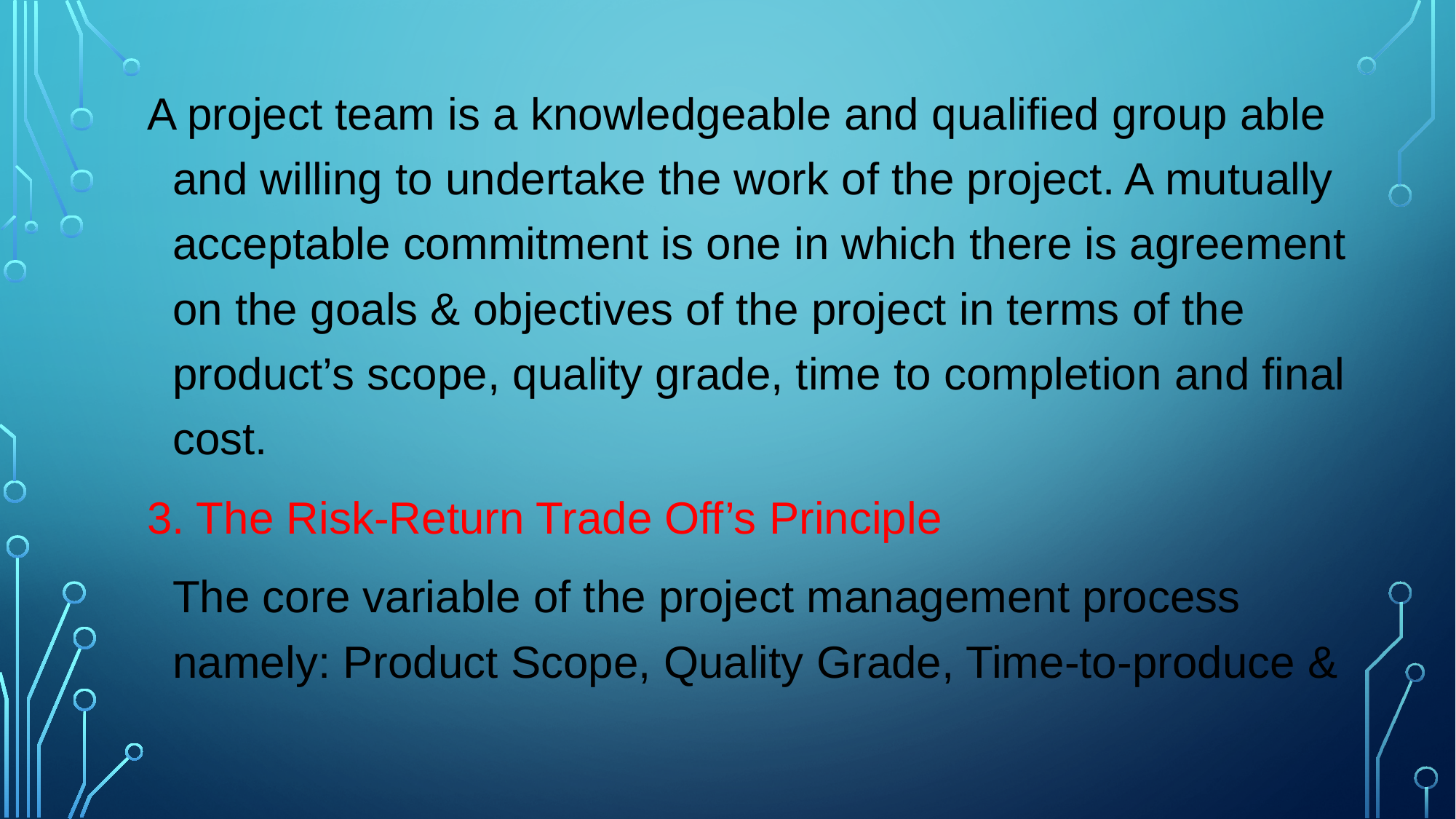

A project team is a knowledgeable and qualified group able and willing to undertake the work of the project. A mutually acceptable commitment is one in which there is agreement on the goals & objectives of the project in terms of the product’s scope, quality grade, time to completion and final cost.
3. The Risk-Return Trade Off’s Principle
		The core variable of the project management process namely: Product Scope, Quality Grade, Time-to-produce &